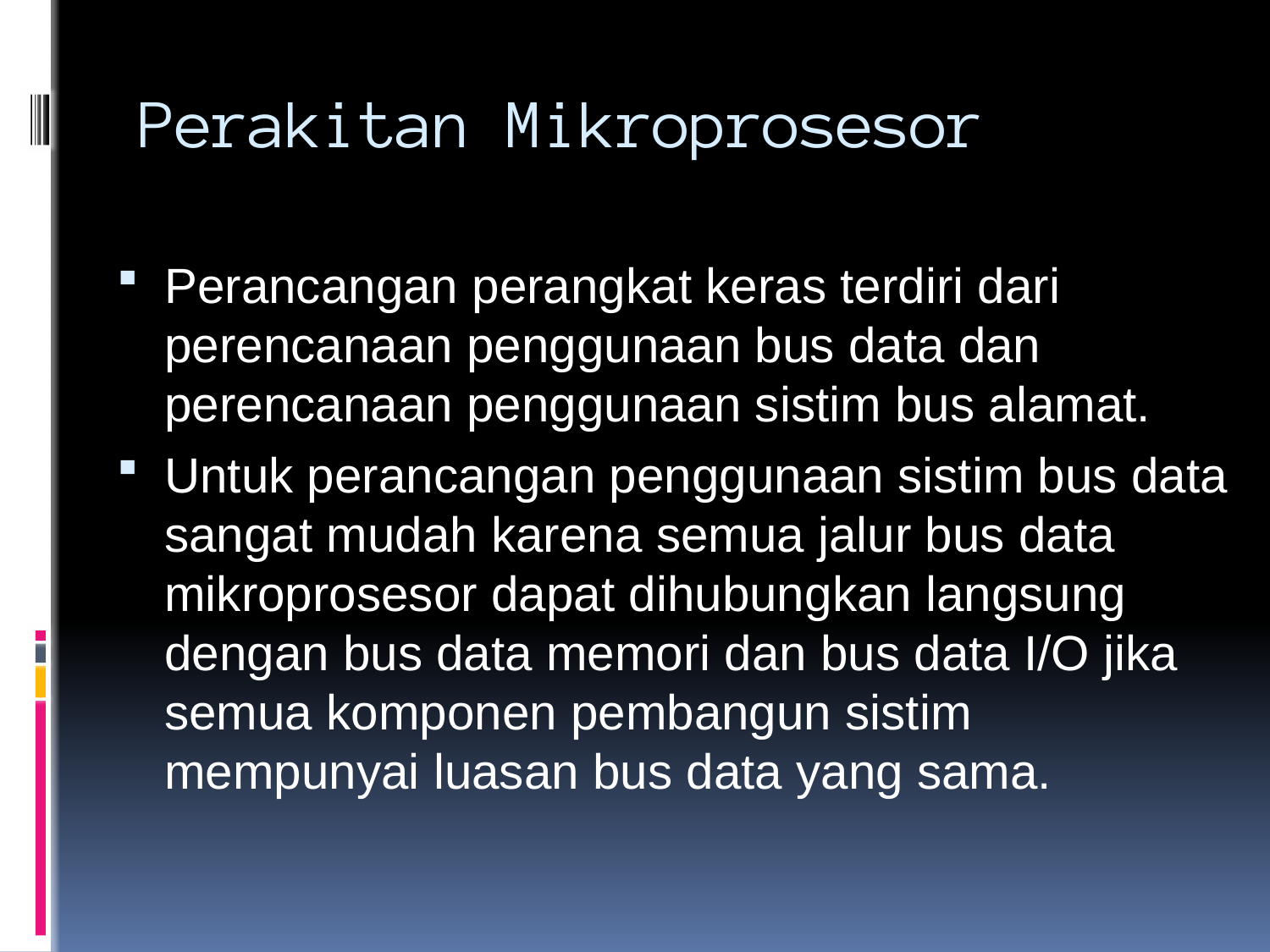

# Perakitan Mikroprosesor
Perancangan perangkat keras terdiri dari perencanaan penggunaan bus data dan perencanaan penggunaan sistim bus alamat.
Untuk perancangan penggunaan sistim bus data sangat mudah karena semua jalur bus data mikroprosesor dapat dihubungkan langsung dengan bus data memori dan bus data I/O jika semua komponen pembangun sistim mempunyai luasan bus data yang sama.